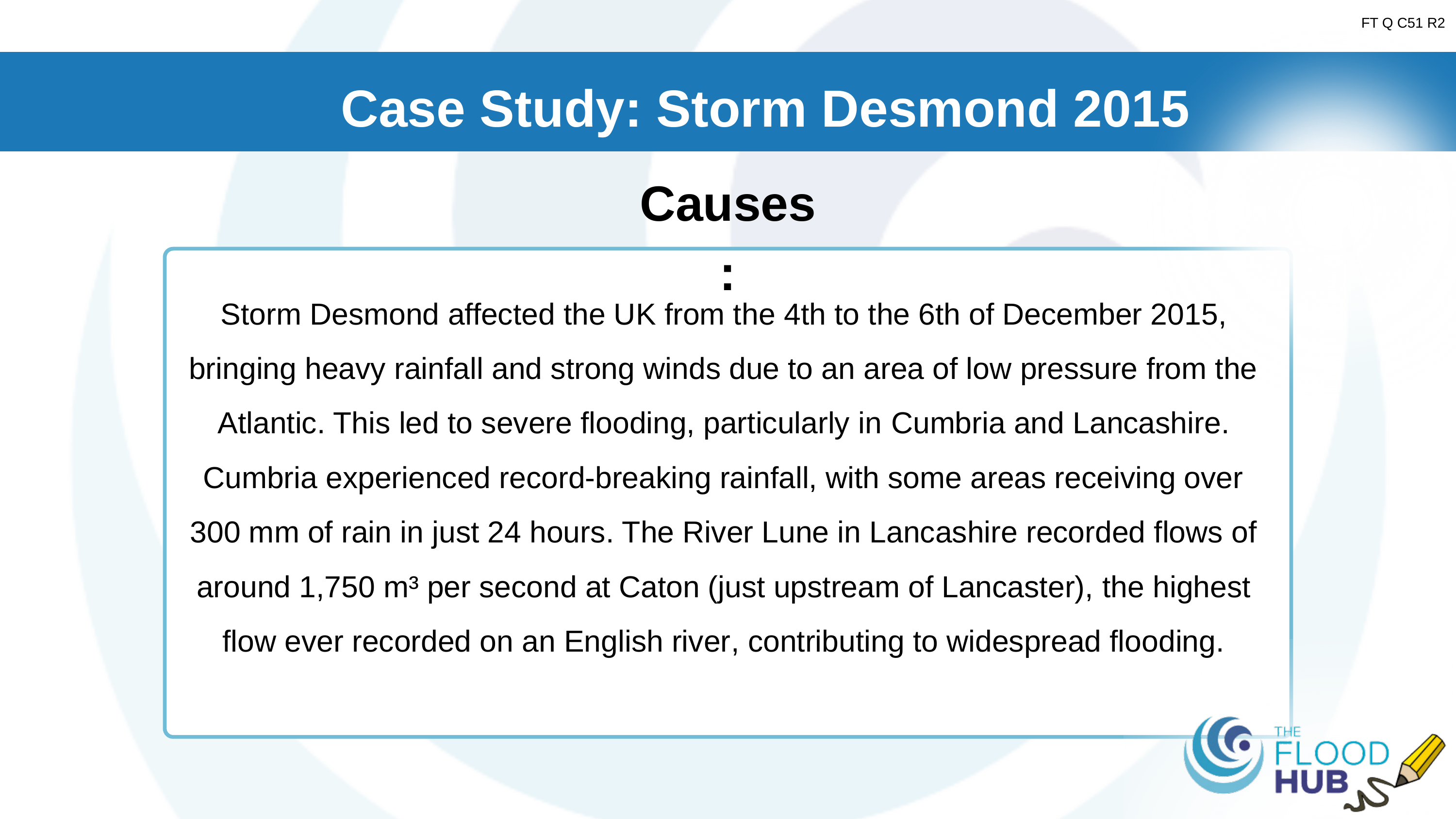

FT Q C51 R2

Case Study: Storm Desmond 2015

Causes:

Storm Desmond affected the UK from the 4th to the 6th of December 2015, bringing heavy rainfall and strong winds due to an area of low pressure from the Atlantic. This led to severe flooding, particularly in Cumbria and Lancashire. Cumbria experienced record-breaking rainfall, with some areas receiving over 300 mm of rain in just 24 hours. The River Lune in Lancashire recorded flows of around 1,750 m³ per second at Caton (just upstream of Lancaster), the highest flow ever recorded on an English river, contributing to widespread flooding.